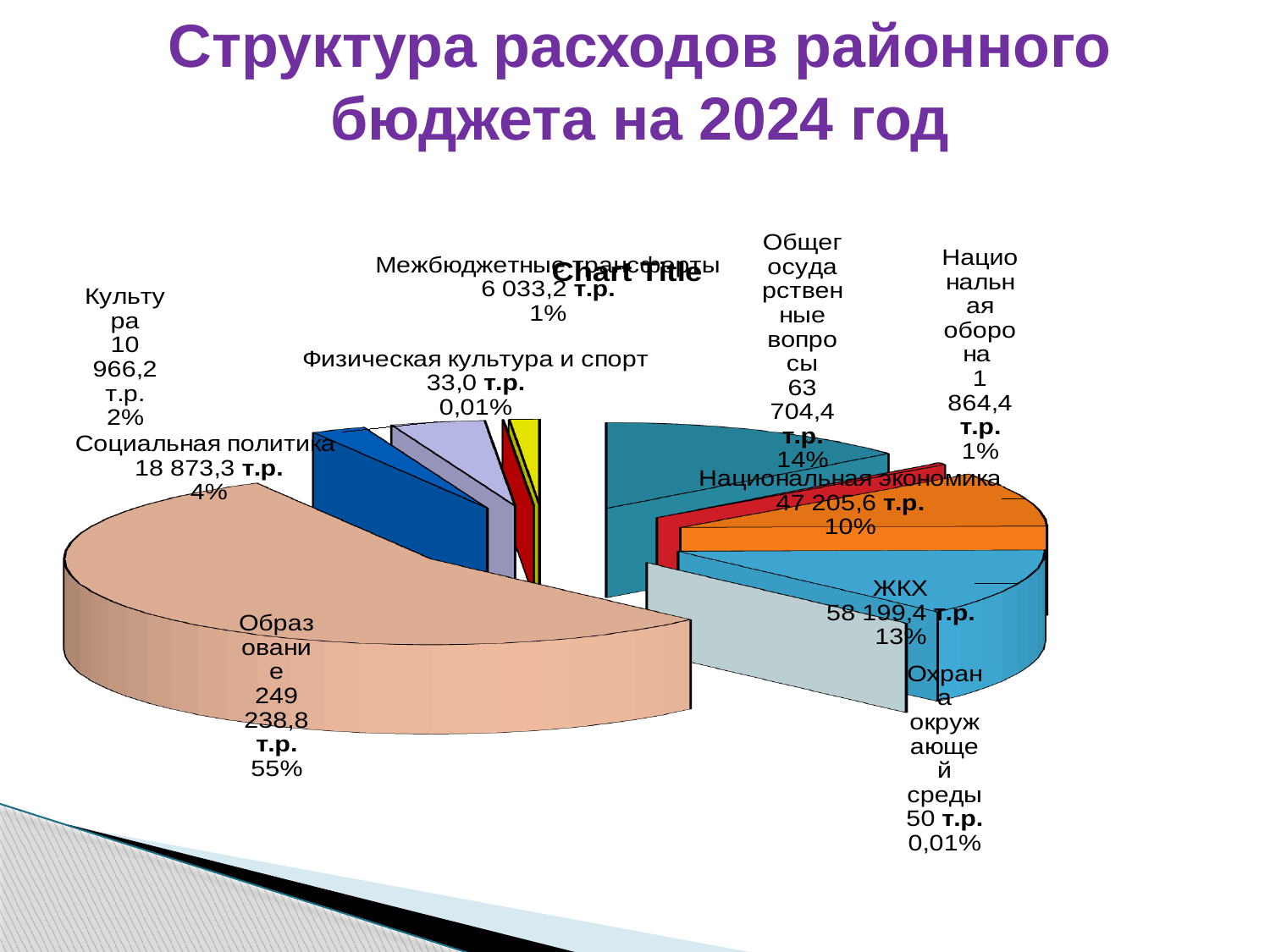

# Структура расходов районного бюджета на 2024 год

[unsupported chart]